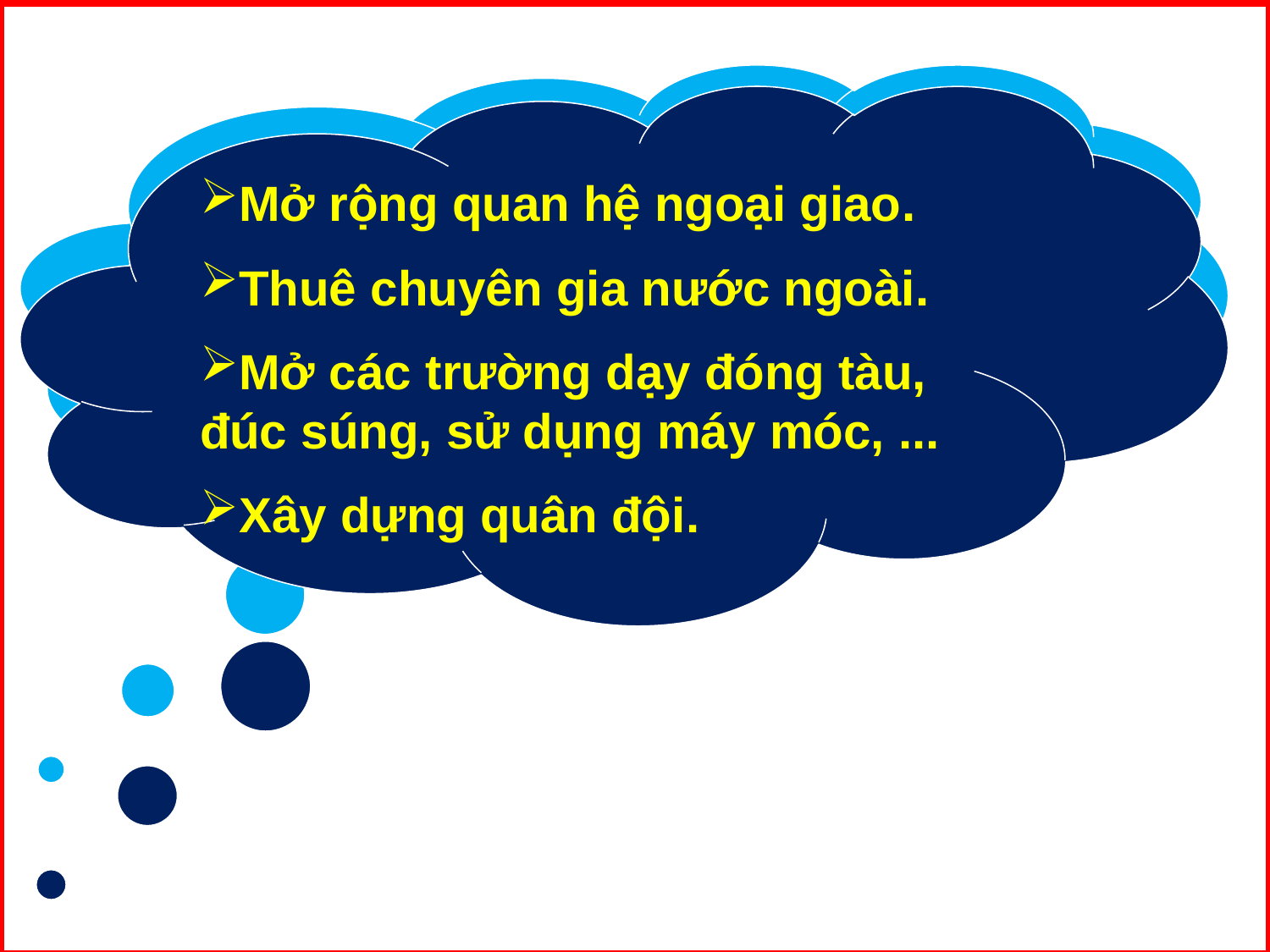

Những đề nghị canh tân đất nước của Nguyễn Trường Tộ là gì?
Mở rộng quan hệ ngoại giao.
Thuê chuyên gia nước ngoài.
Mở các trường dạy đóng tàu, đúc súng, sử dụng máy móc, ...
Xây dựng quân đội.